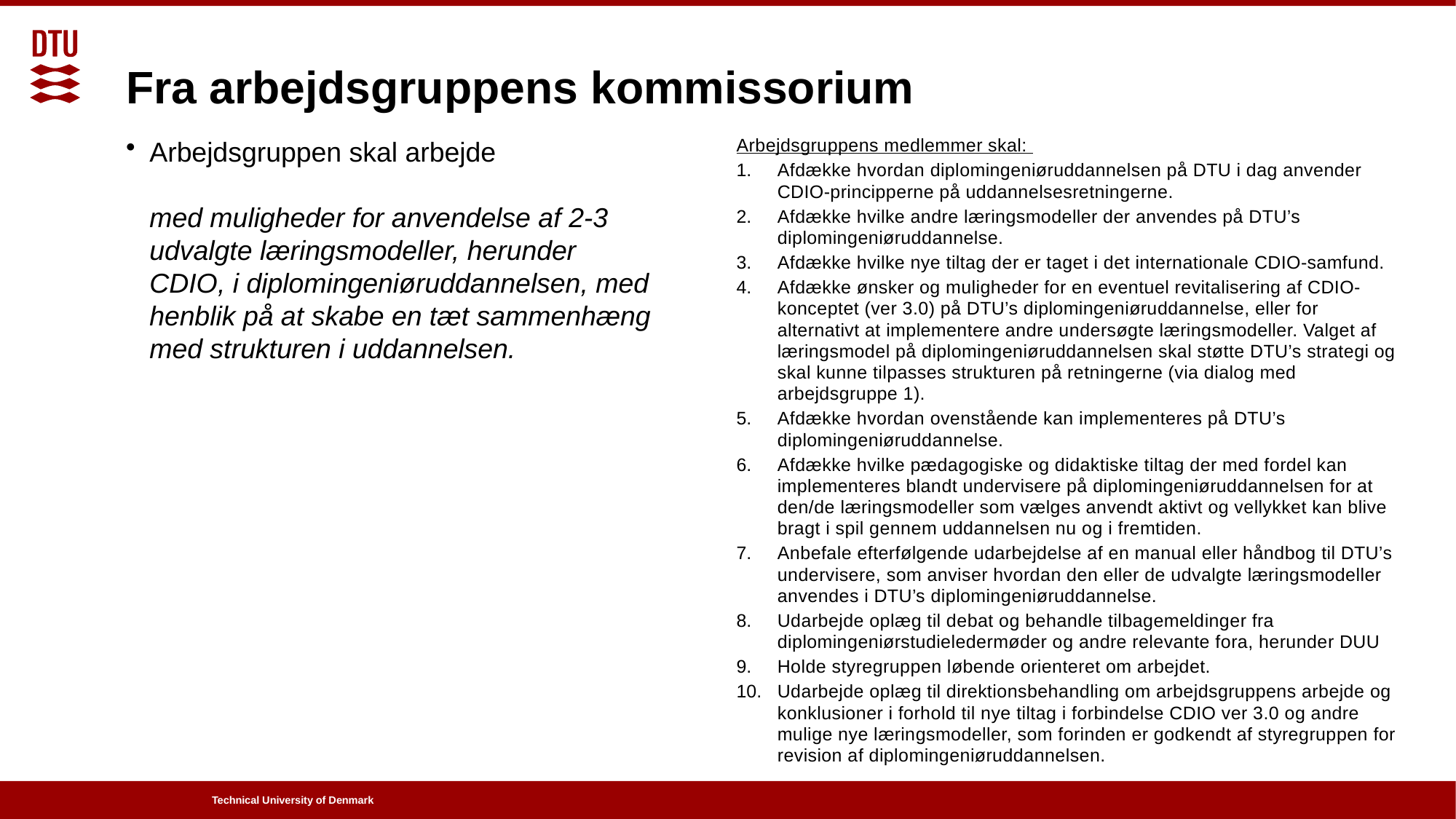

# Fra arbejdsgruppens kommissorium
Arbejdsgruppen skal arbejde
med muligheder for anvendelse af 2-3 udvalgte læringsmodeller, herunder CDIO, i diplomingeniøruddannelsen, med henblik på at skabe en tæt sammenhæng med strukturen i uddannelsen.

Arbejdsgruppens medlemmer skal:
Afdække hvordan diplomingeniøruddannelsen på DTU i dag anvender CDIO-principperne på uddannelsesretningerne.
Afdække hvilke andre læringsmodeller der anvendes på DTU’s diplomingeniøruddannelse.
Afdække hvilke nye tiltag der er taget i det internationale CDIO-samfund.
Afdække ønsker og muligheder for en eventuel revitalisering af CDIO-konceptet (ver 3.0) på DTU’s diplomingeniøruddannelse, eller for alternativt at implementere andre undersøgte læringsmodeller. Valget af læringsmodel på diplomingeniøruddannelsen skal støtte DTU’s strategi og skal kunne tilpasses strukturen på retningerne (via dialog med arbejdsgruppe 1).
Afdække hvordan ovenstående kan implementeres på DTU’s diplomingeniøruddannelse.
Afdække hvilke pædagogiske og didaktiske tiltag der med fordel kan implementeres blandt undervisere på diplomingeniøruddannelsen for at den/de læringsmodeller som vælges anvendt aktivt og vellykket kan blive bragt i spil gennem uddannelsen nu og i fremtiden.
Anbefale efterfølgende udarbejdelse af en manual eller håndbog til DTU’s undervisere, som anviser hvordan den eller de udvalgte læringsmodeller anvendes i DTU’s diplomingeniøruddannelse.
Udarbejde oplæg til debat og behandle tilbagemeldinger fra diplomingeniørstudieledermøder og andre relevante fora, herunder DUU
Holde styregruppen løbende orienteret om arbejdet.
Udarbejde oplæg til direktionsbehandling om arbejdsgruppens arbejde og konklusioner i forhold til nye tiltag i forbindelse CDIO ver 3.0 og andre mulige nye læringsmodeller, som forinden er godkendt af styregruppen for revision af diplomingeniøruddannelsen.